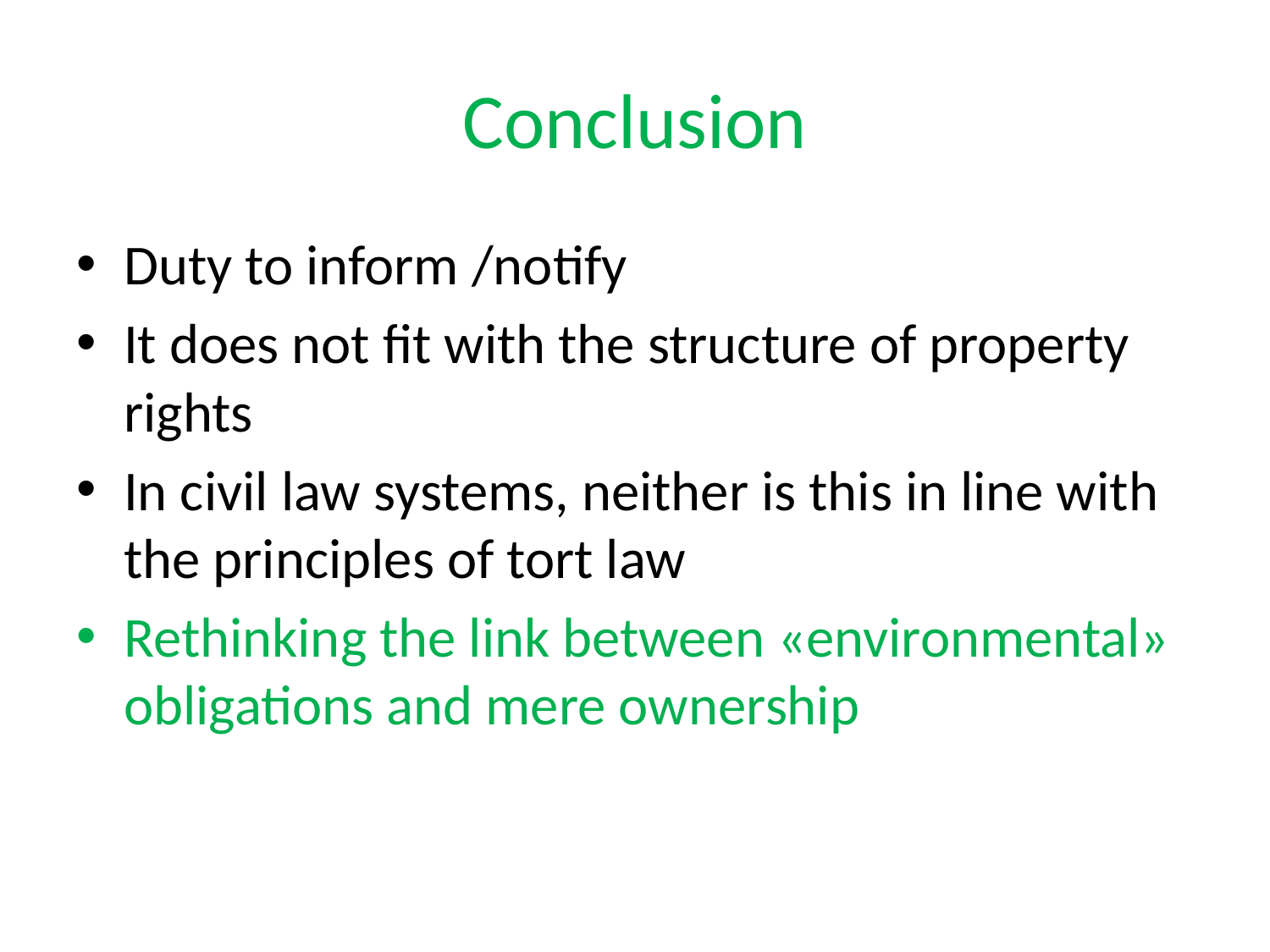

# Conclusion
Duty to inform /notify
It does not fit with the structure of property rights
In civil law systems, neither is this in line with the principles of tort law
Rethinking the link between «environmental» obligations and mere ownership